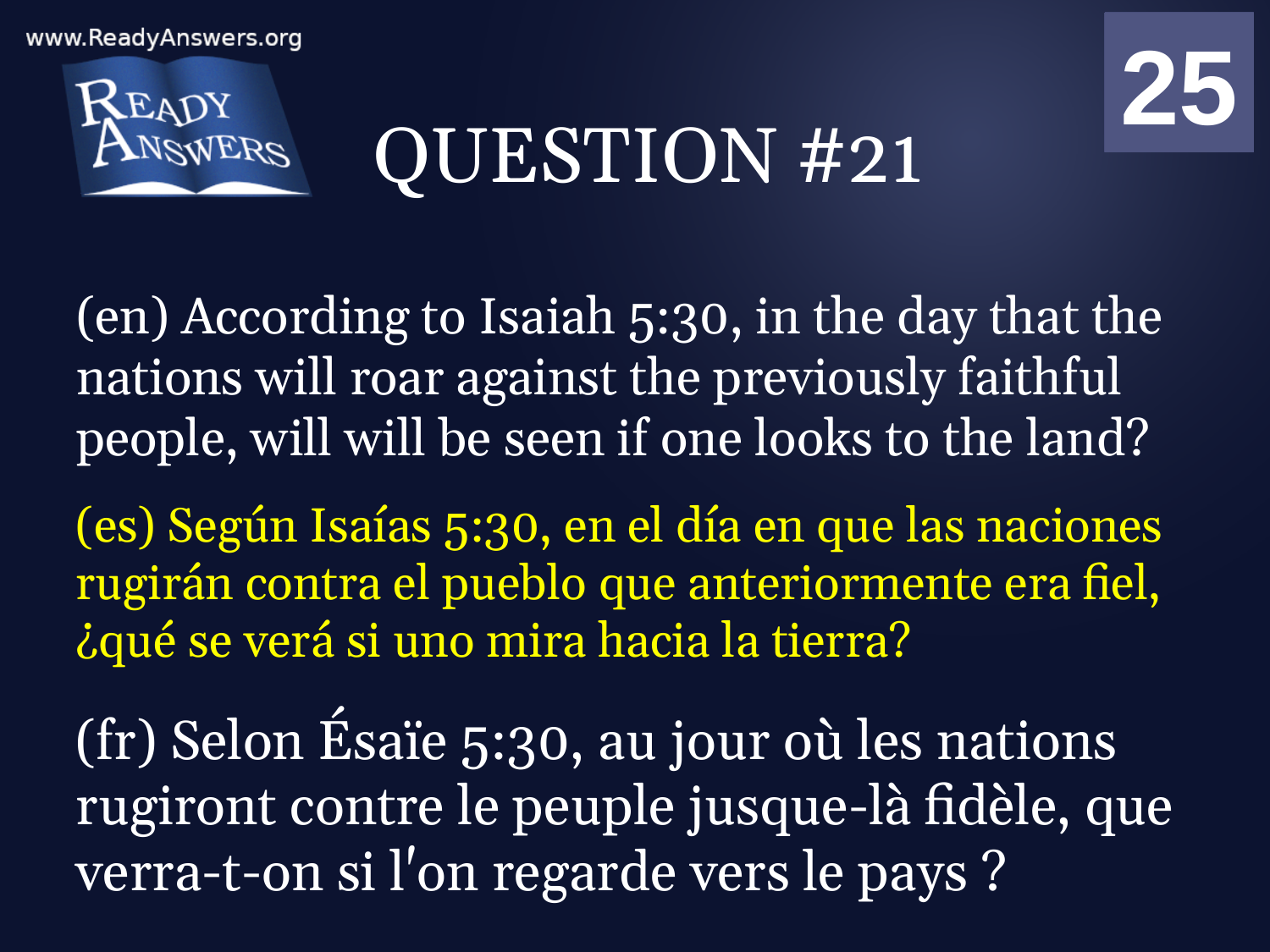

01
02
03
04
05
06
07
08
09
10
11
12
13
14
15
16
17
18
19
20
21
22
23
24
25
00
# QUESTION #21
(en) According to Isaiah 5:30, in the day that the nations will roar against the previously faithful people, will will be seen if one looks to the land?
(es) Según Isaías 5:30, en el día en que las naciones rugirán contra el pueblo que anteriormente era fiel, ¿qué se verá si uno mira hacia la tierra?
(fr) Selon Ésaïe 5:30, au jour où les nations rugiront contre le peuple jusque-là fidèle, que verra-t-on si l'on regarde vers le pays ?